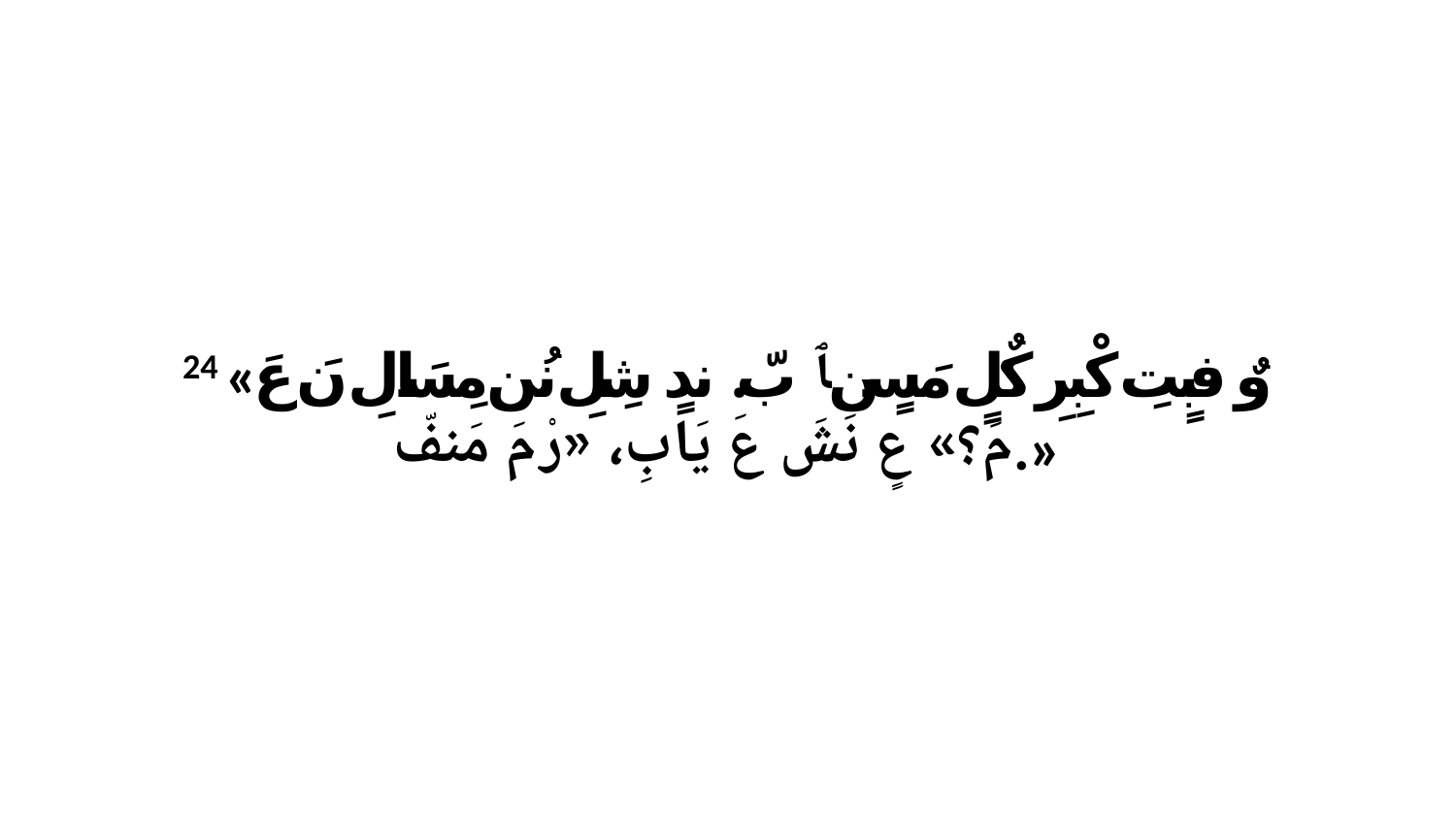

24 «وٌ فبٍتِ كْبِرِ كٌلٍ مَسٍن ﭑ بّ. ندٍ شِلِ نُن مِسَالِ نَ عَ مَ؟» عٍ نَشَ عَ يَابِ، «رْ مَ مَنفّ.»